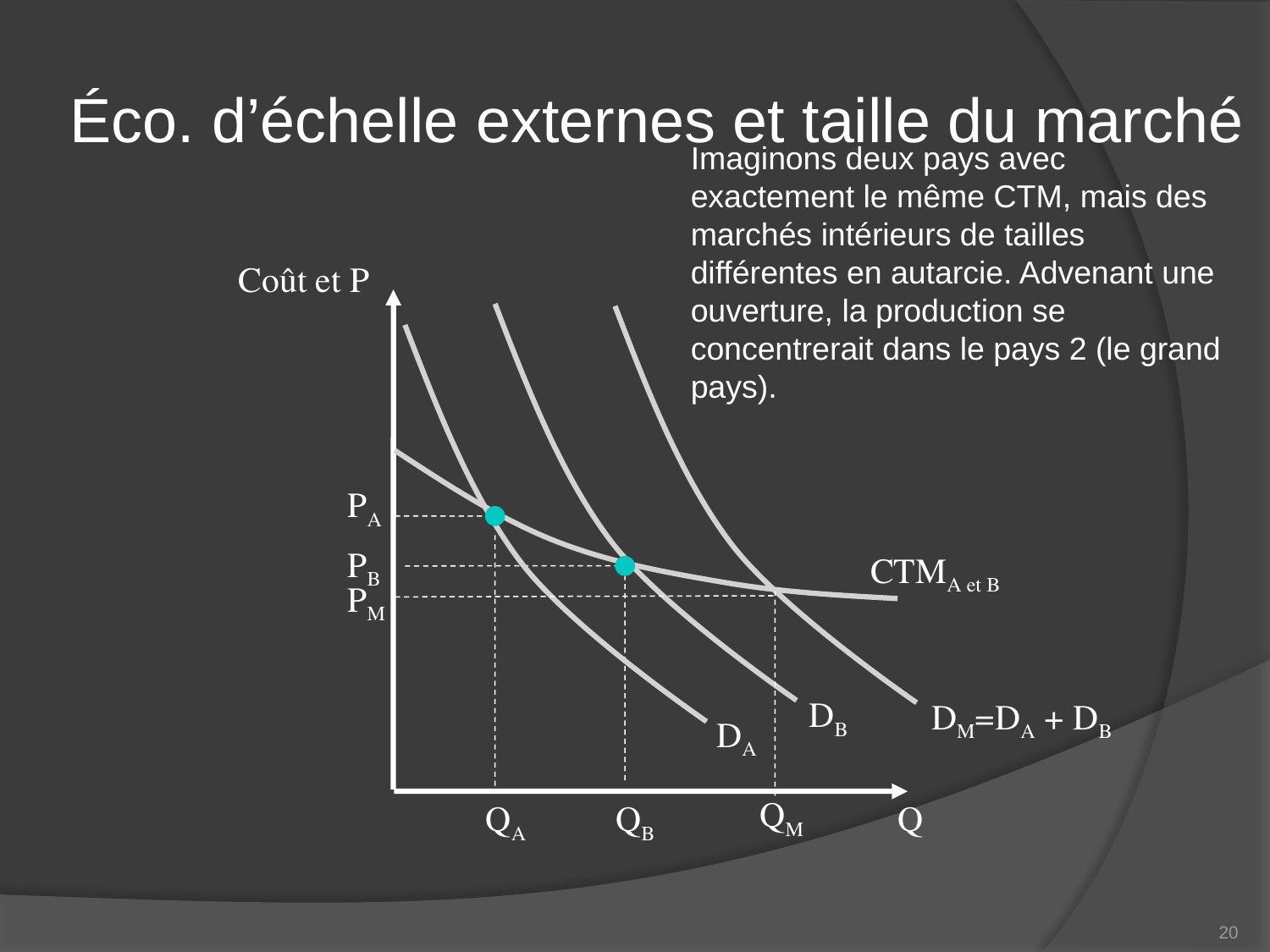

# Éco. d’échelle externes et taille du marché
Imaginons deux pays avec exactement le même CTM, mais des marchés intérieurs de tailles différentes en autarcie. Advenant une ouverture, la production se concentrerait dans le pays 2 (le grand pays).
Coût et P

PA

PB
CTMA et B

PM

DB
DM=DA + DB
DA
QM
QA
QB
Q

20